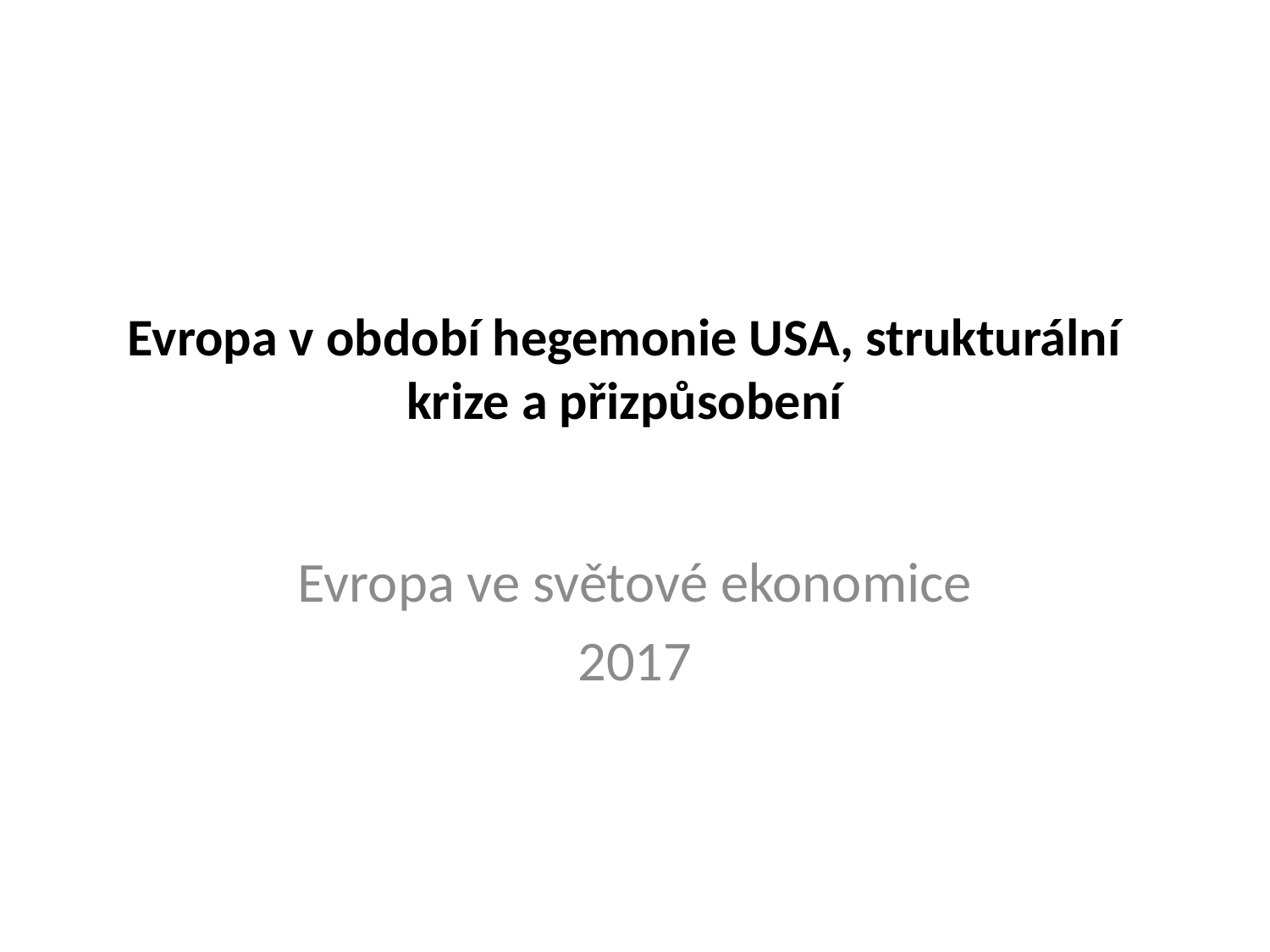

# Evropa v období hegemonie USA, strukturální krize a přizpůsobení
Evropa ve světové ekonomice
2017